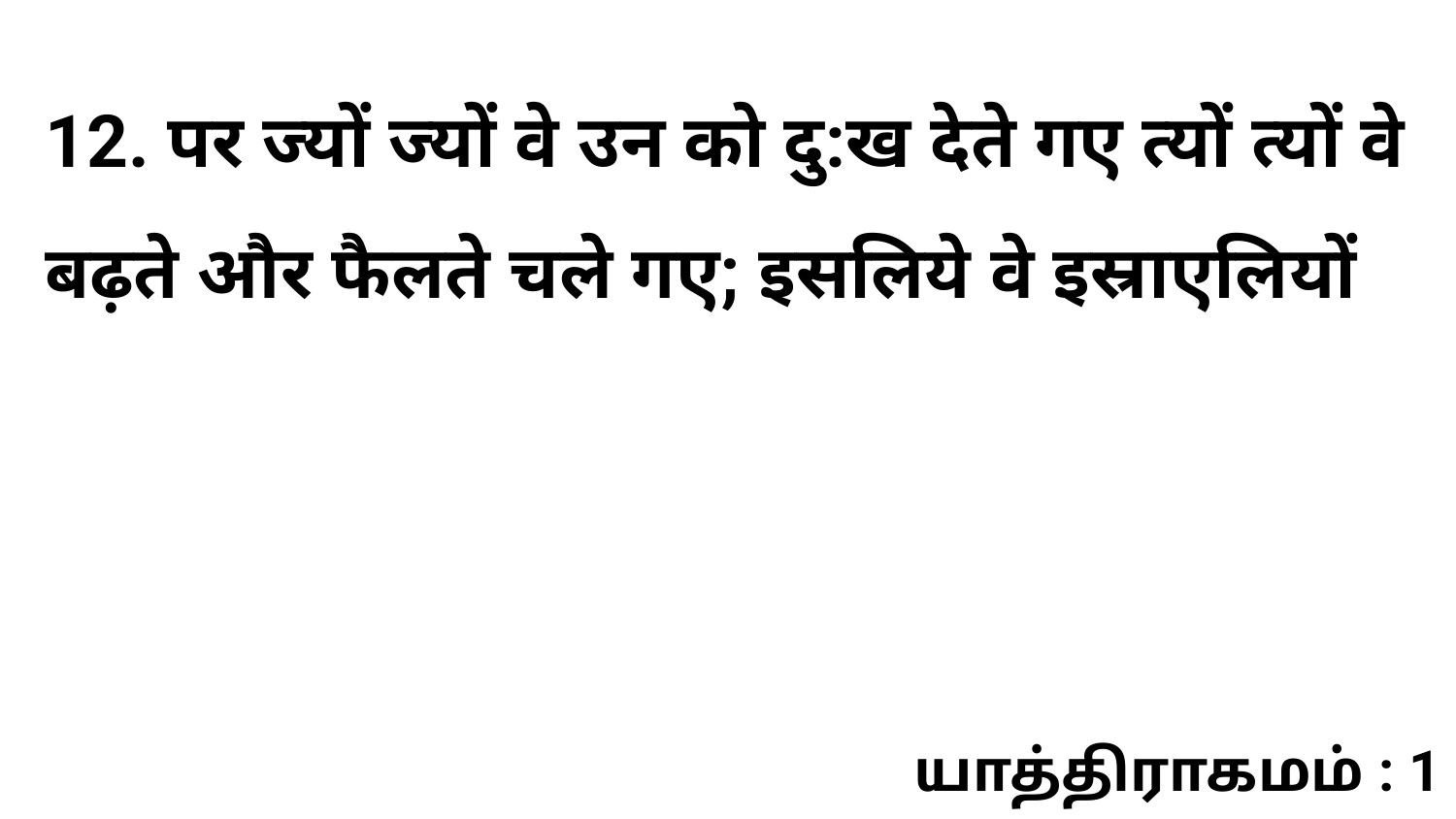

12. पर ज्यों ज्यों वे उन को दु:ख देते गए त्यों त्यों वे बढ़ते और फैलते चले गए; इसलिये वे इस्राएलियों
யாத்திராகமம் : 1